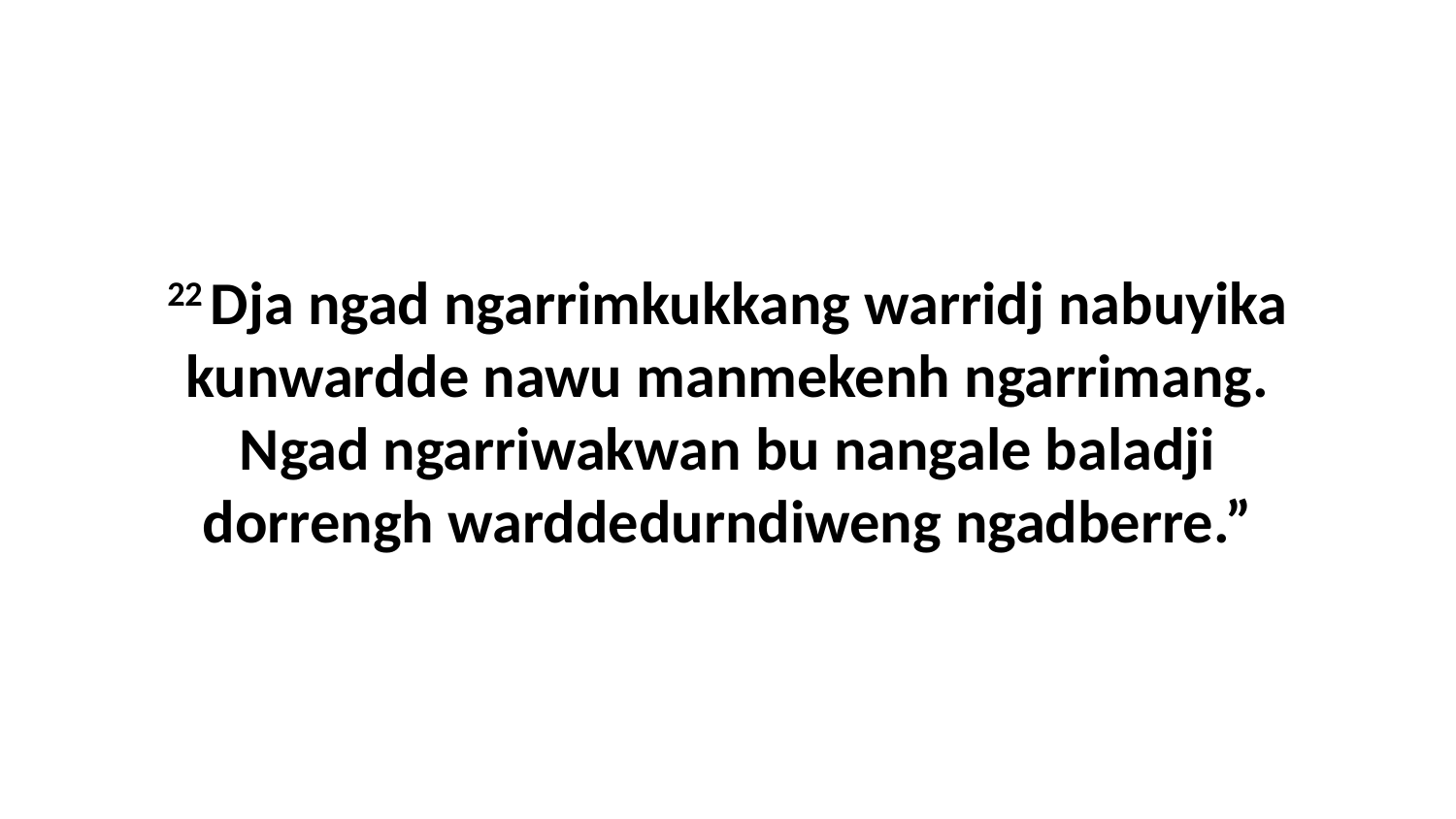

22 Dja ngad ngarrimkukkang warridj nabuyika kunwardde nawu manmekenh ngarrimang. Ngad ngarriwakwan bu nangale baladji dorrengh warddedurndiweng ngadberre.”